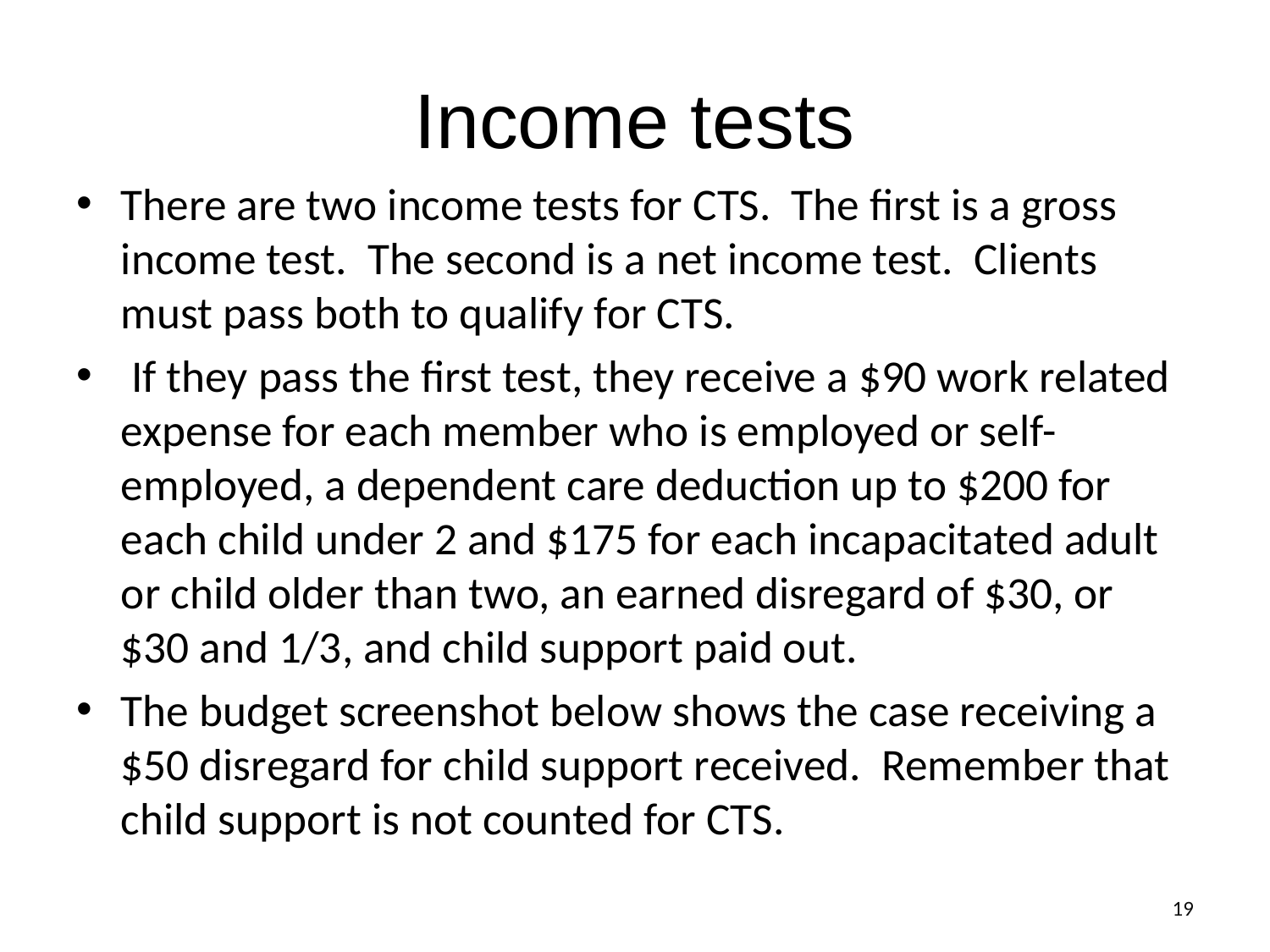

# Income tests
There are two income tests for CTS.  The first is a gross income test.  The second is a net income test.  Clients must pass both to qualify for CTS.
 If they pass the first test, they receive a $90 work related expense for each member who is employed or self-employed, a dependent care deduction up to $200 for each child under 2 and $175 for each incapacitated adult or child older than two, an earned disregard of $30, or $30 and 1/3, and child support paid out.
The budget screenshot below shows the case receiving a $50 disregard for child support received.  Remember that child support is not counted for CTS.

19